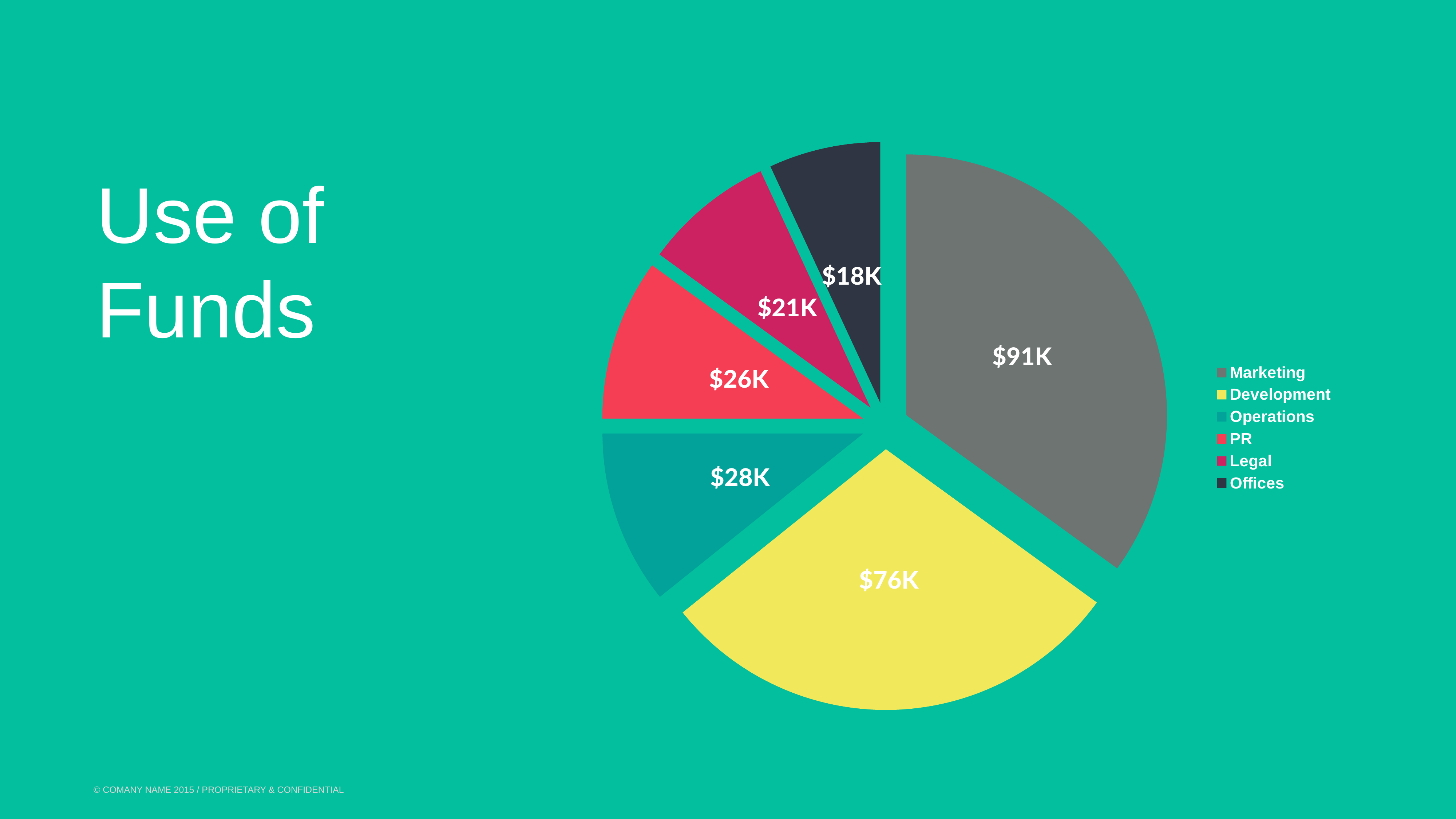

# Use of Funds

### Chart

| Category | Region 1 |
|---|---|
| Marketing | 91.0 |
| Development | 76.0 |
| Operations | 28.0 |
| PR | 26.0 |
| Legal | 21.0 |
| Offices | 18.0 |